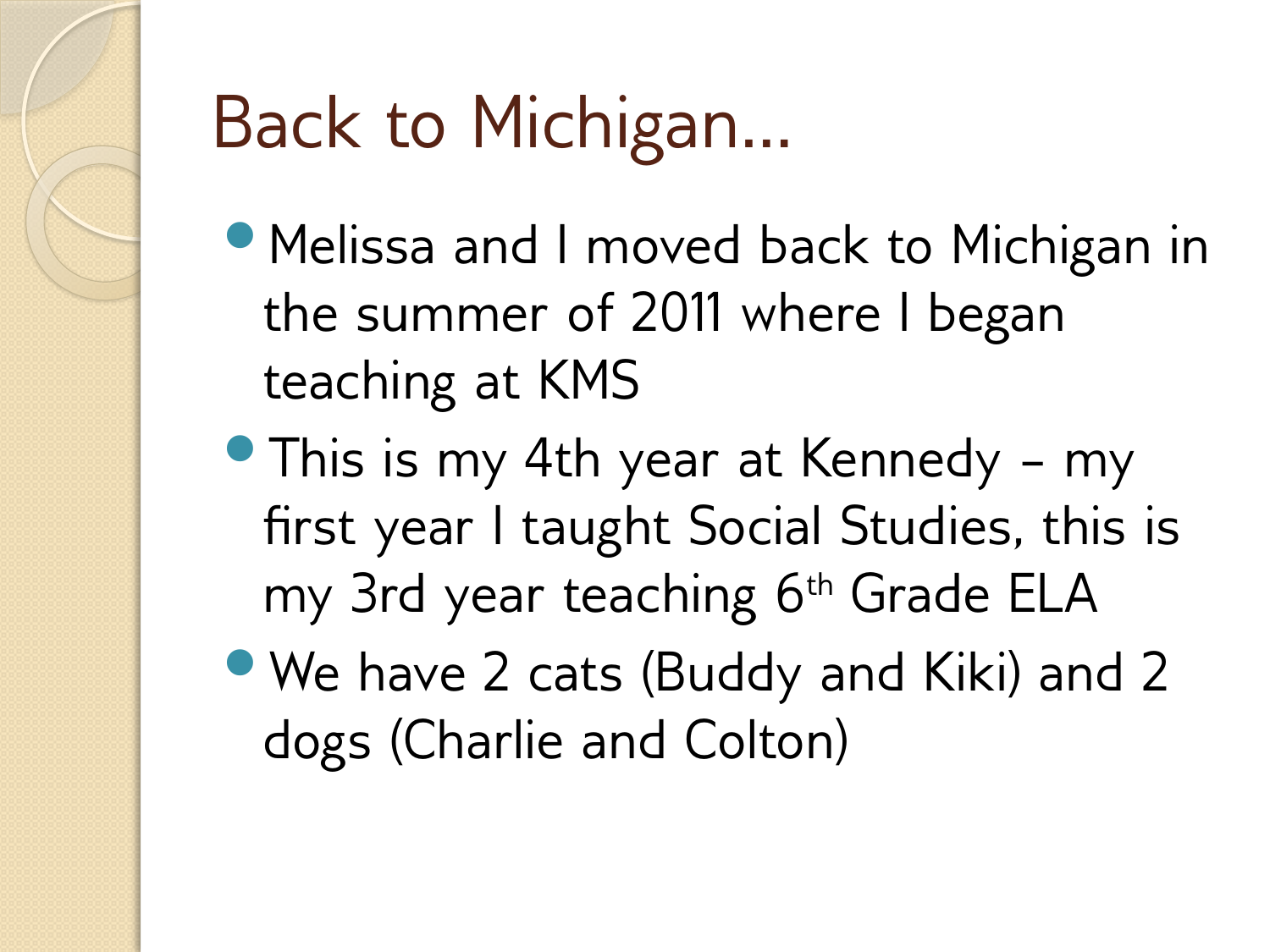

# Back to Michigan…
Melissa and I moved back to Michigan in the summer of 2011 where I began teaching at KMS
This is my 4th year at Kennedy – my first year I taught Social Studies, this is my 3rd year teaching 6th Grade ELA
We have 2 cats (Buddy and Kiki) and 2 dogs (Charlie and Colton)